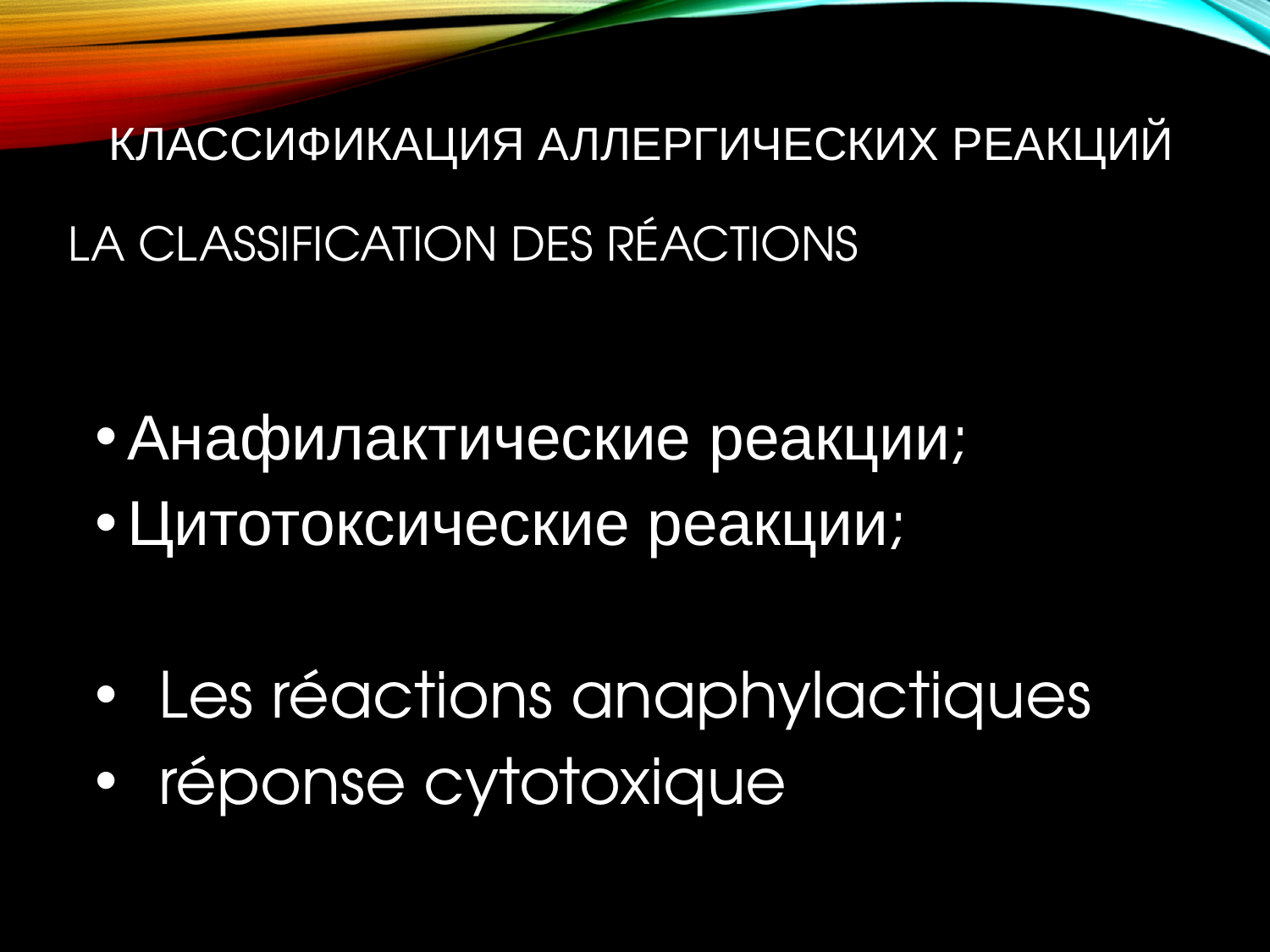

# Классификация аллергических реакций La classification des réactions allergiques

Анафилактические реакции;
Цитотоксические реакции;

Les réactions anaphylactiques
réponse cytotoxique